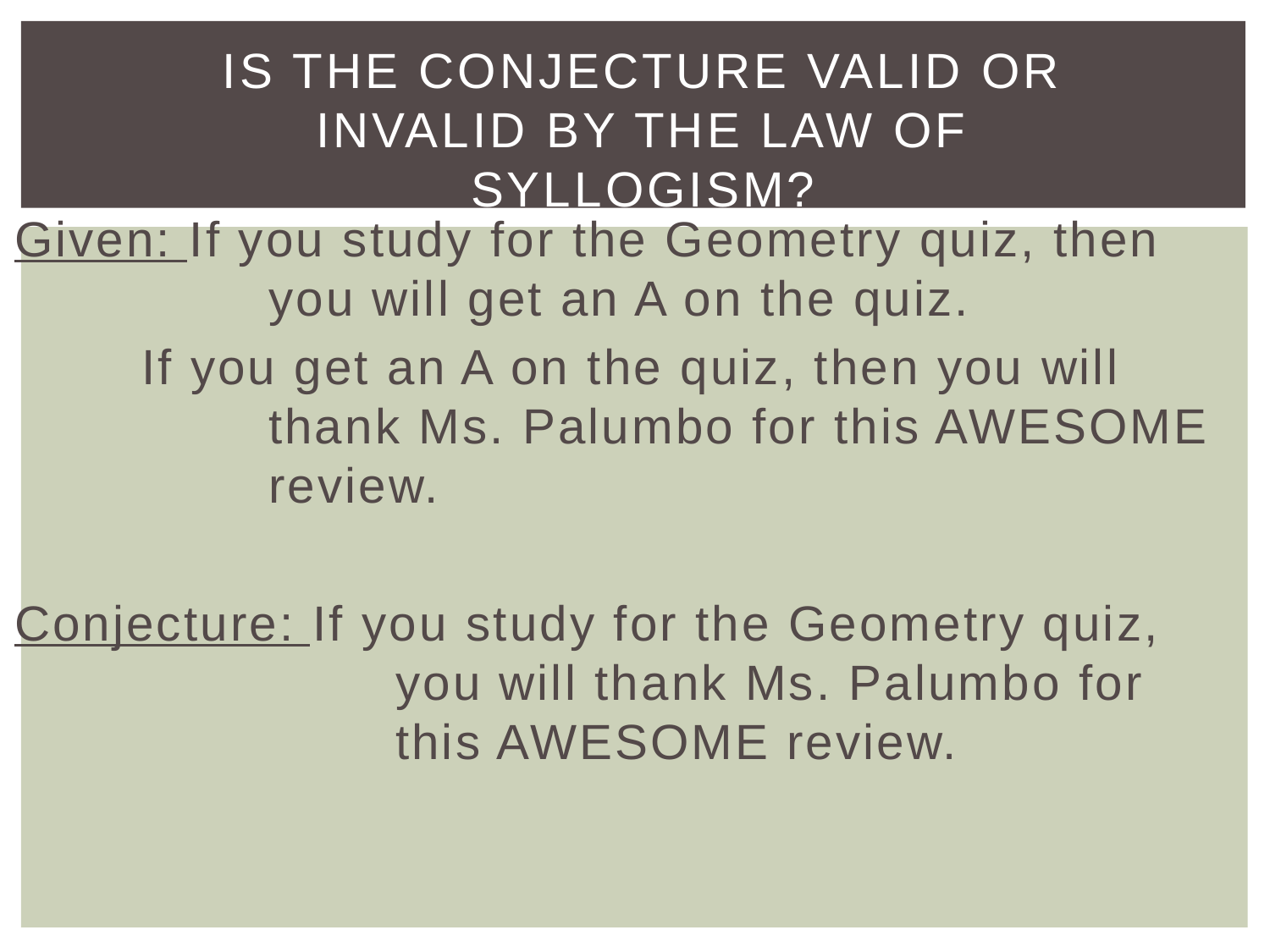

# Is the conjecture valid or invalid by the Law of Syllogism?
Given: If you study for the Geometry quiz, then 		you will get an A on the quiz.
	If you get an A on the quiz, then you will 			thank Ms. Palumbo for this AWESOME 		review.

Conjecture: If you study for the Geometry quiz, 			you will thank Ms. Palumbo for 			this AWESOME review.